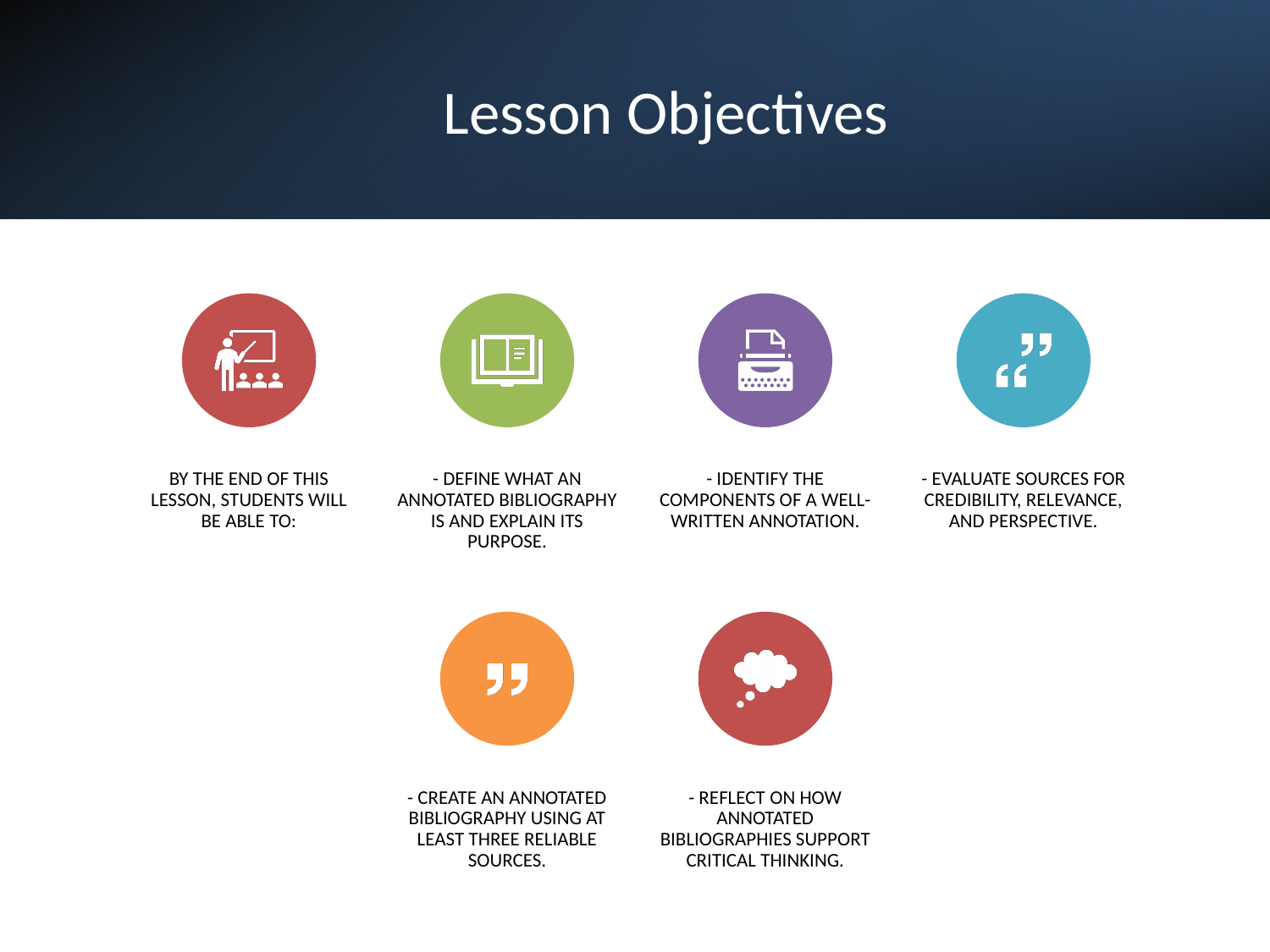

# Lesson Objectives

BY THE END OF THIS LESSON, STUDENTS WILL BE ABLE TO:

- DEFINE WHAT AN ANNOTATED BIBLIOGRAPHY IS AND EXPLAIN ITS PURPOSE.

- IDENTIFY THE COMPONENTS OF A WELL-WRITTEN ANNOTATION.

- EVALUATE SOURCES FOR CREDIBILITY, RELEVANCE, AND PERSPECTIVE.

- CREATE AN ANNOTATED BIBLIOGRAPHY USING AT LEAST THREE RELIABLE SOURCES.

- REFLECT ON HOW ANNOTATED BIBLIOGRAPHIES SUPPORT CRITICAL THINKING.